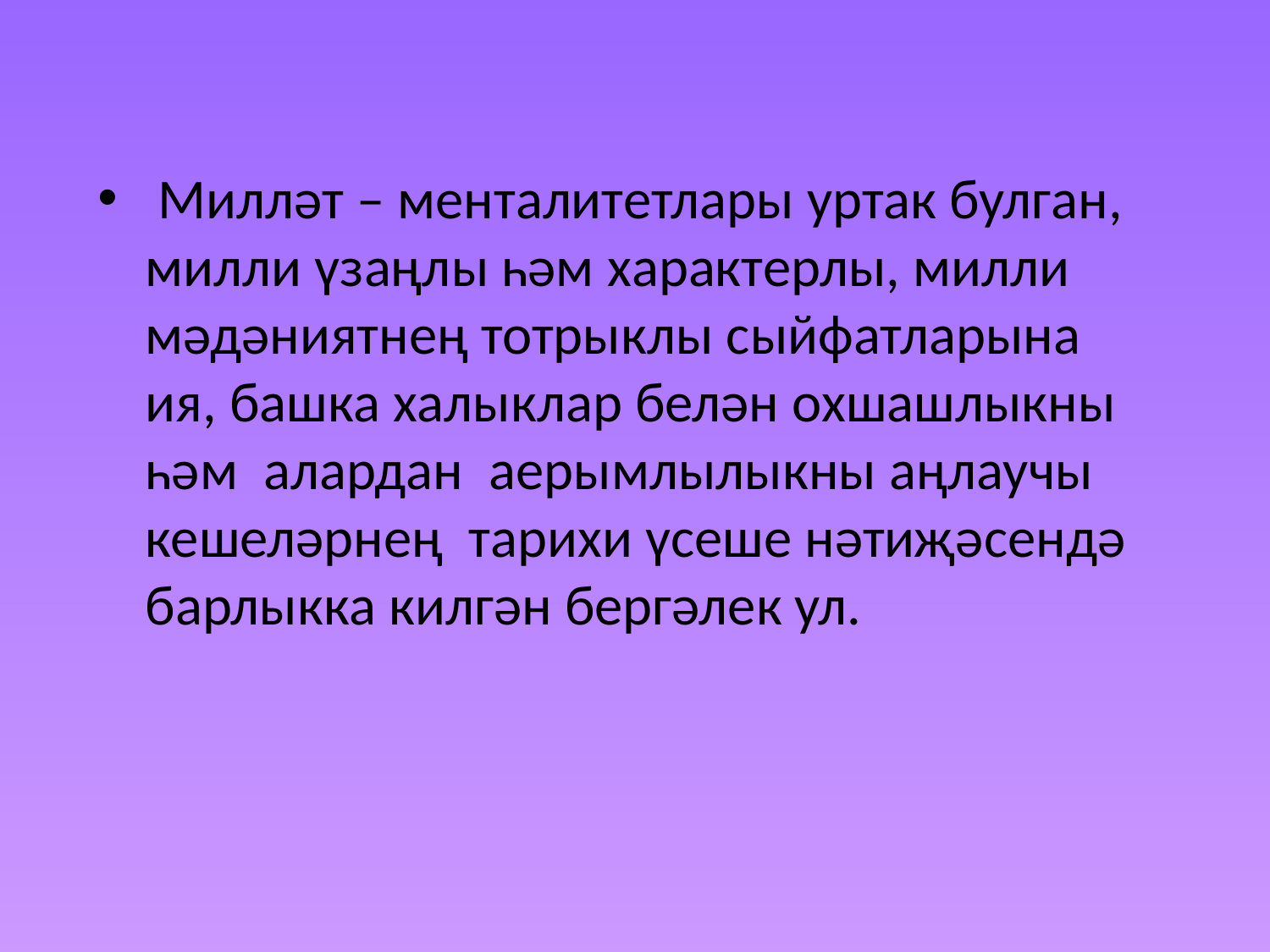

#
 Милләт – менталитетлары уртак булган, милли үзаңлы һәм характерлы, милли  мәдәниятнең тотрыклы сыйфатларына ия, башка халыклар белән охшашлыкны һәм  алардан  аерымлылыкны аңлаучы кешеләрнең  тарихи үсеше нәтиҗәсендә барлыкка килгән бергәлек ул.